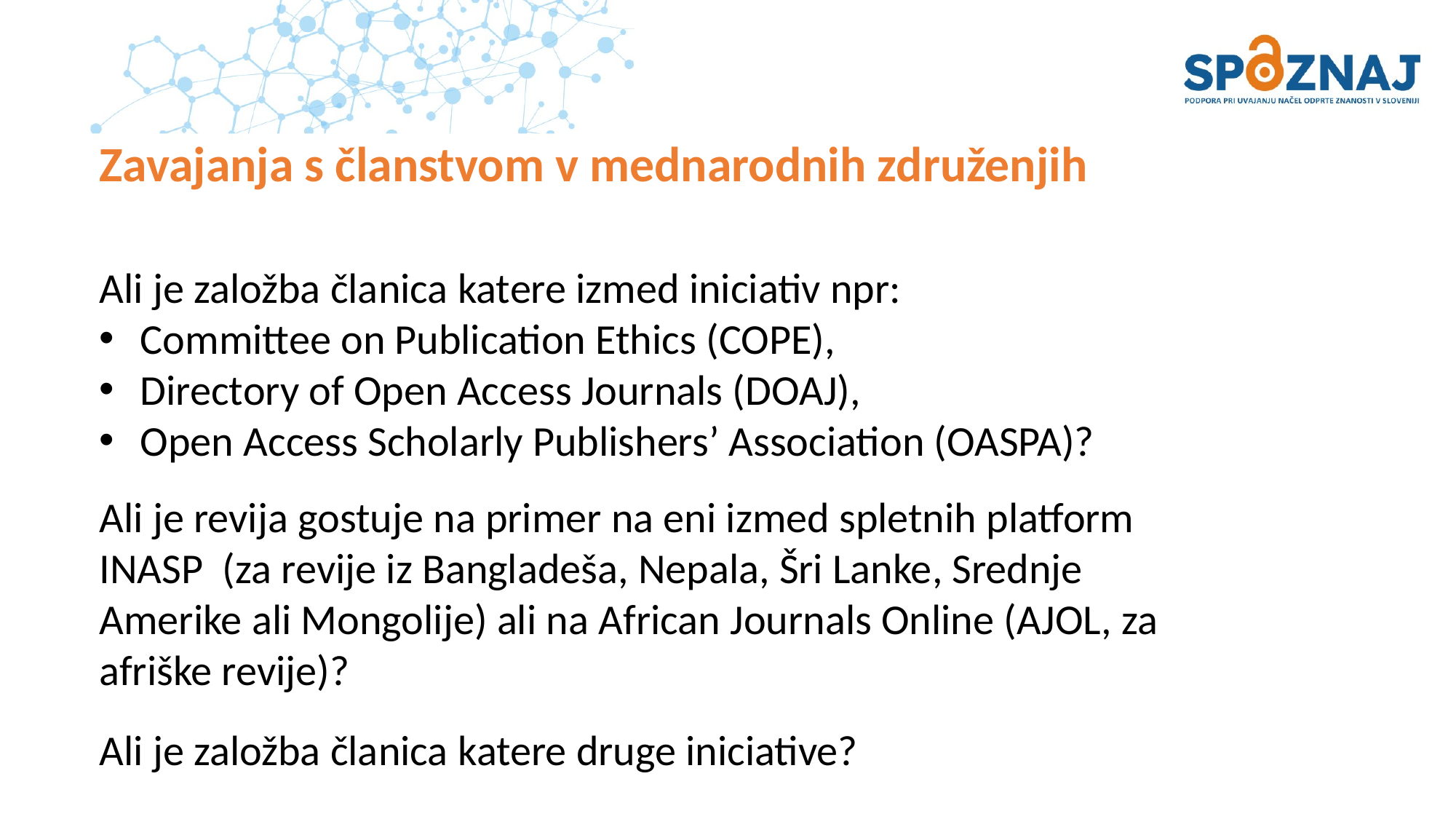

# Zavajanja s članstvom v mednarodnih združenjih
Ali je založba članica katere izmed iniciativ npr:
Committee on Publication Ethics (COPE),
Directory of Open Access Journals (DOAJ),
Open Access Scholarly Publishers’ Association (OASPA)?

Ali je revija gostuje na primer na eni izmed spletnih platform INASP  (za revije iz Bangladeša, Nepala, Šri Lanke, Srednje Amerike ali Mongolije) ali na African Journals Online (AJOL, za afriške revije)?

Ali je založba članica katere druge iniciative?